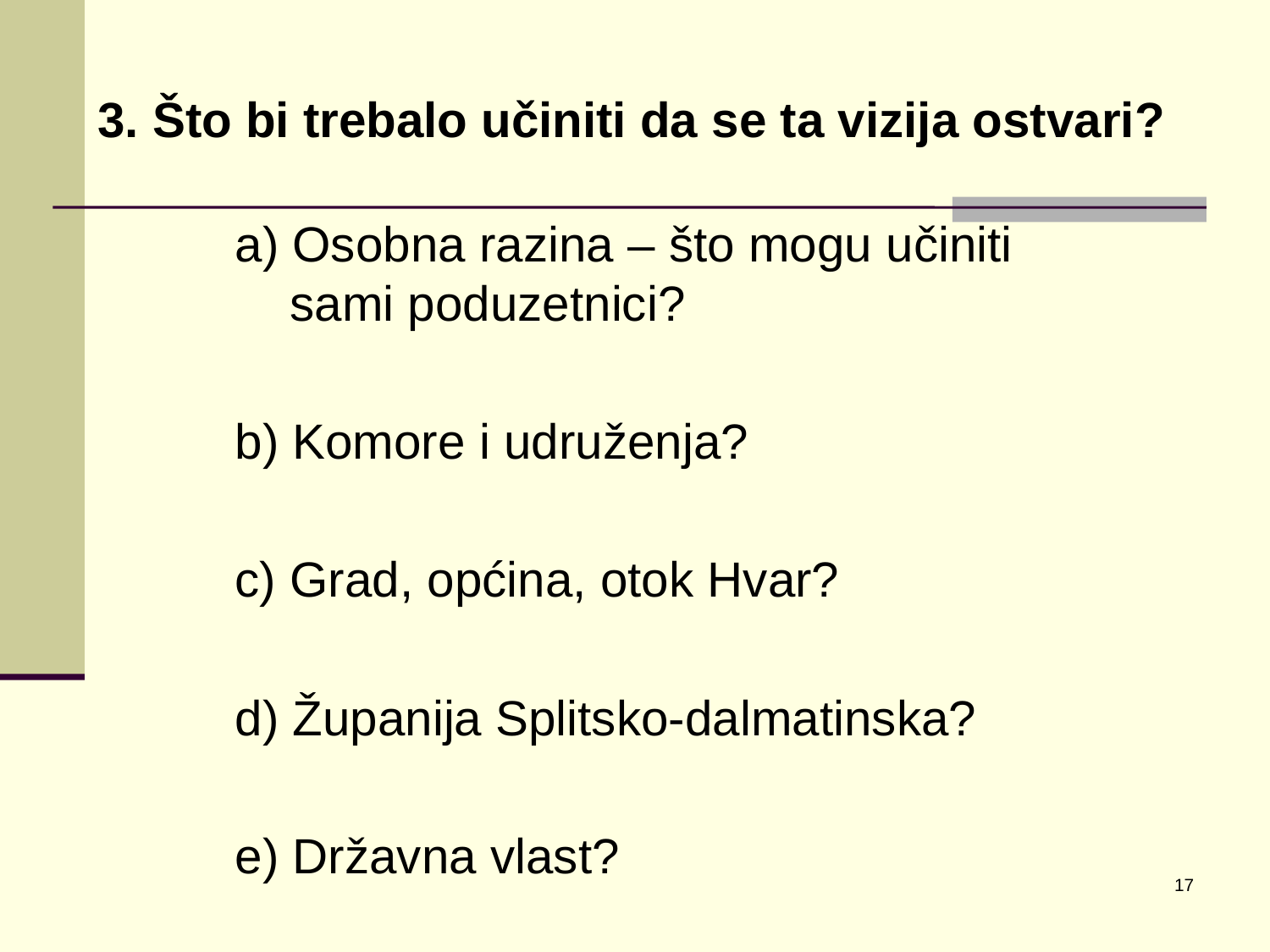

# 3. Što bi trebalo učiniti da se ta vizija ostvari?
	a) Osobna razina – što mogu učiniti 		    sami poduzetnici?

	b) Komore i udruženja?

	c) Grad, općina, otok Hvar?

	d) Županija Splitsko-dalmatinska?

	e) Državna vlast?
17